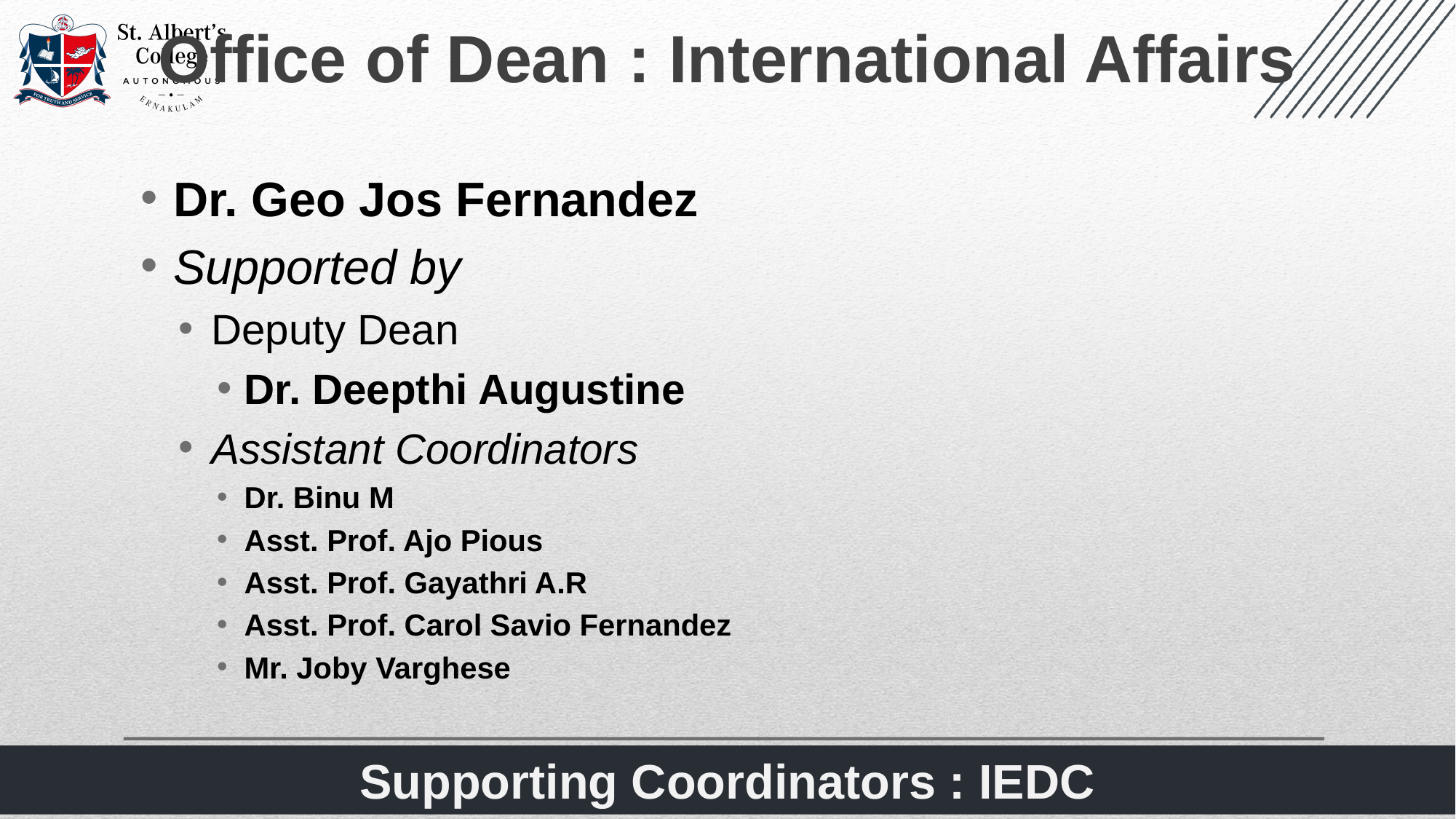

Office of Dean : International Affairs
Dr. Geo Jos Fernandez
Supported by
Deputy Dean
Dr. Deepthi Augustine
Assistant Coordinators
Dr. Binu M
Asst. Prof. Ajo Pious
Asst. Prof. Gayathri A.R
Asst. Prof. Carol Savio Fernandez
Mr. Joby Varghese

Supporting Coordinators : IEDC